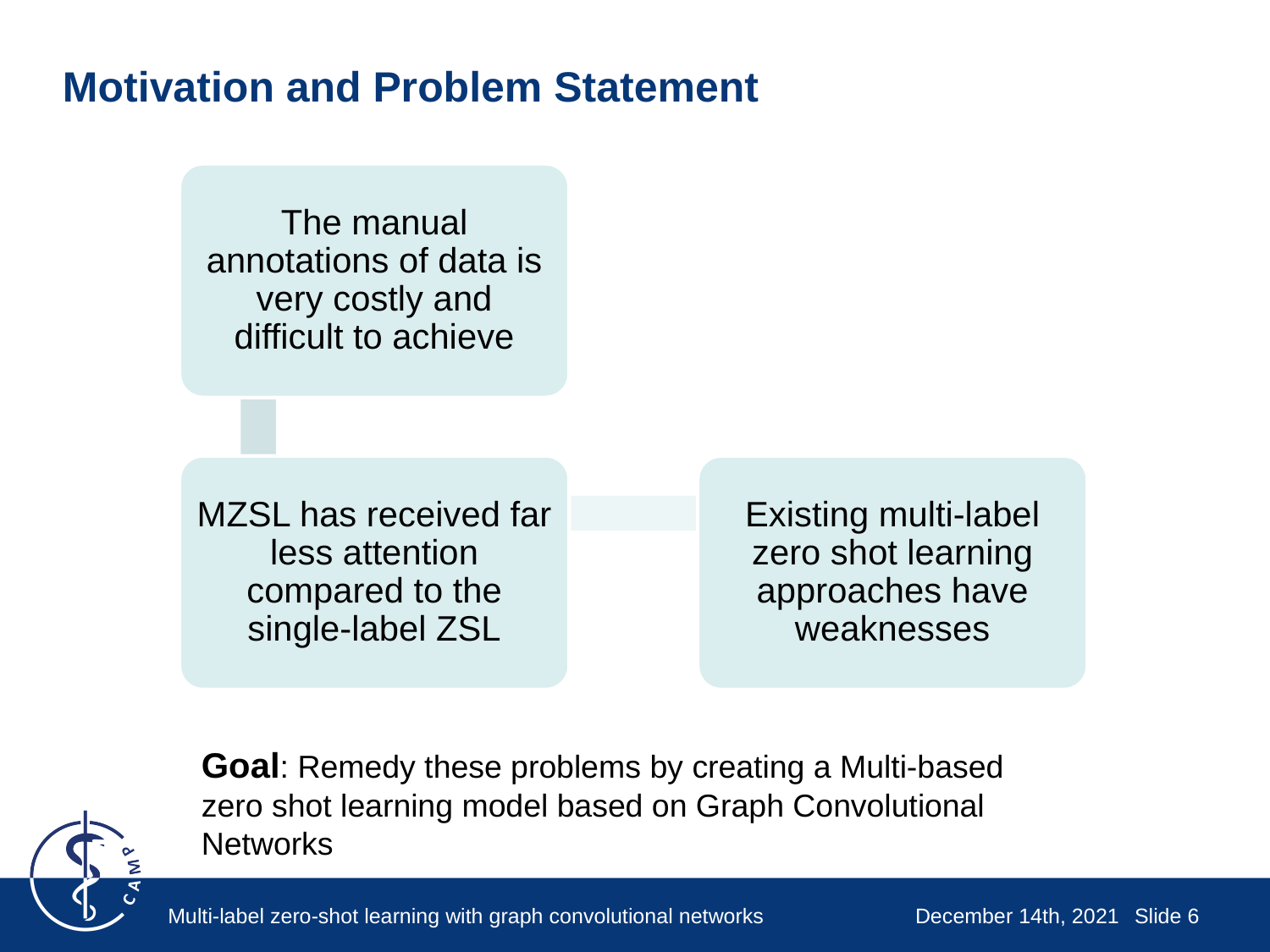

# Motivation and Problem Statement
The manual annotations of data is very costly and difficult to achieve

MZSL has received far less attention compared to the single-label ZSL
Existing multi-label zero shot learning approaches have weaknesses

Goal: Remedy these problems by creating a Multi-based zero shot learning model based on Graph Convolutional Networks
Multi-label zero-shot learning with graph convolutional networks
December 14th, 2021
Slide 6